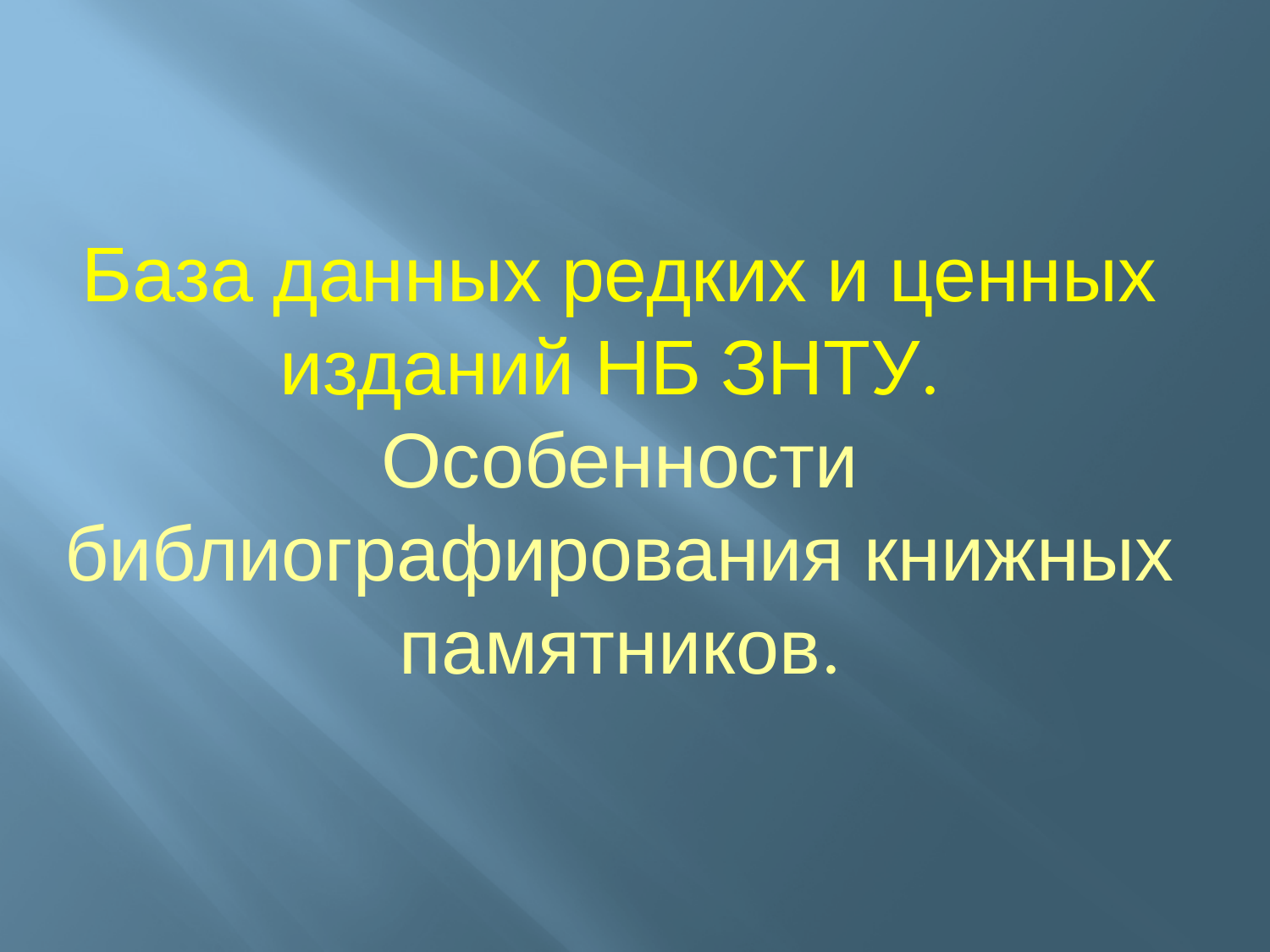

База данных редких и ценных изданий НБ ЗНТУ.
Особенности библиографирования книжных памятников.